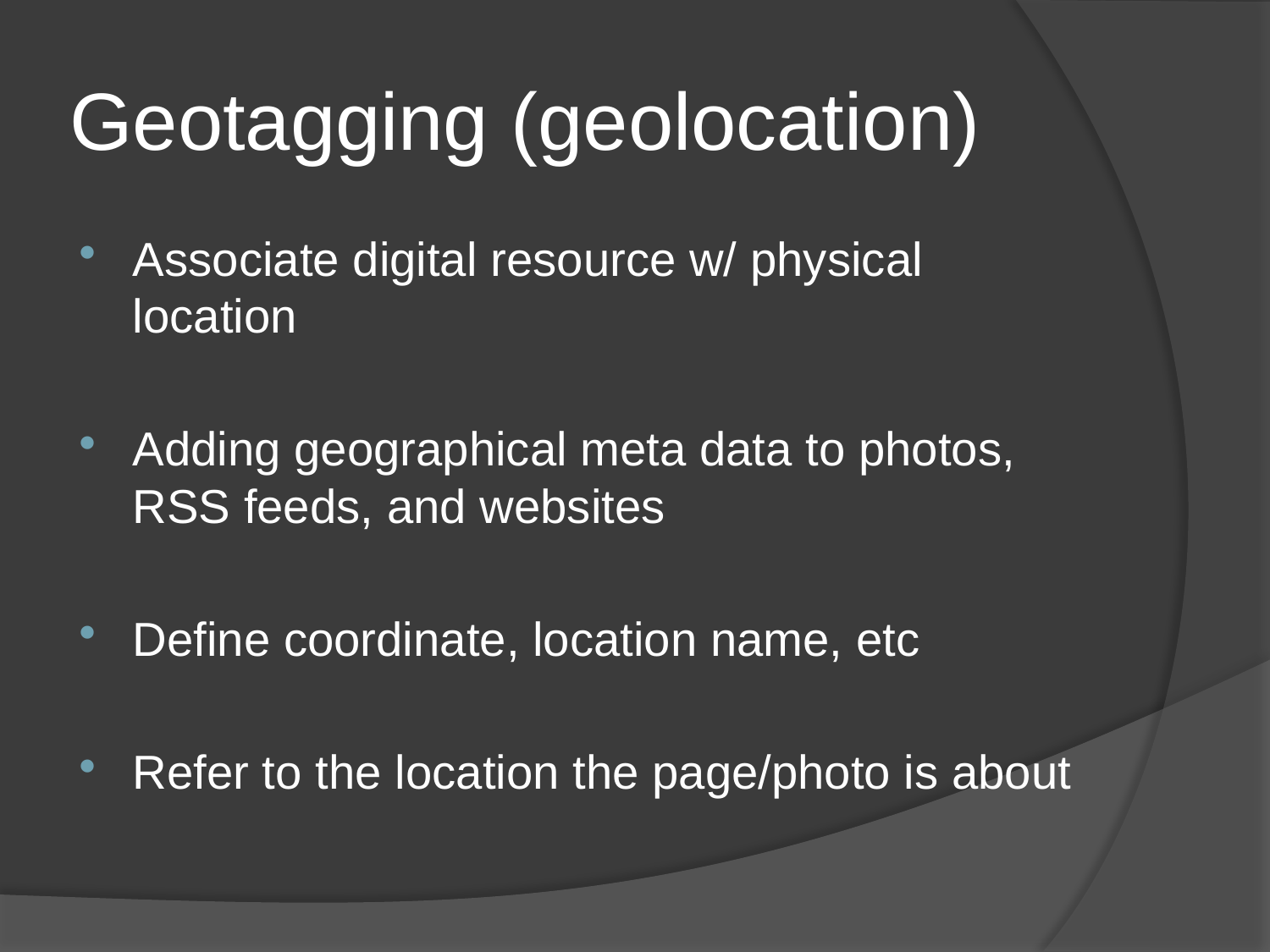

# Geotagging (geolocation)
Associate digital resource w/ physical location

Adding geographical meta data to photos, RSS feeds, and websites

Define coordinate, location name, etc

Refer to the location the page/photo is about